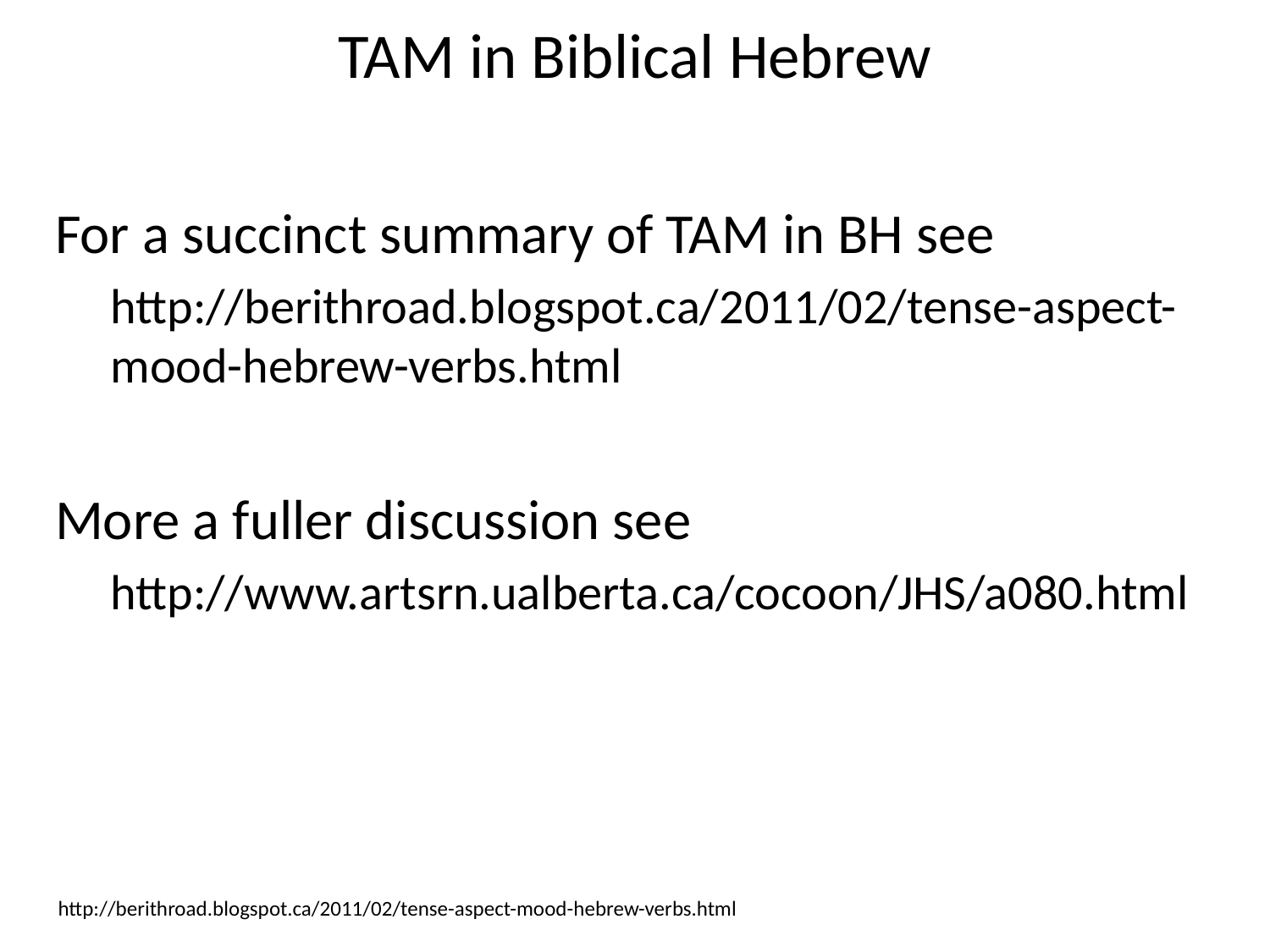

# TAM in Biblical Hebrew
For a succinct summary of TAM in BH see
http://berithroad.blogspot.ca/2011/02/tense-aspect-mood-hebrew-verbs.html

More a fuller discussion see
http://www.artsrn.ualberta.ca/cocoon/JHS/a080.html
http://berithroad.blogspot.ca/2011/02/tense-aspect-mood-hebrew-verbs.html